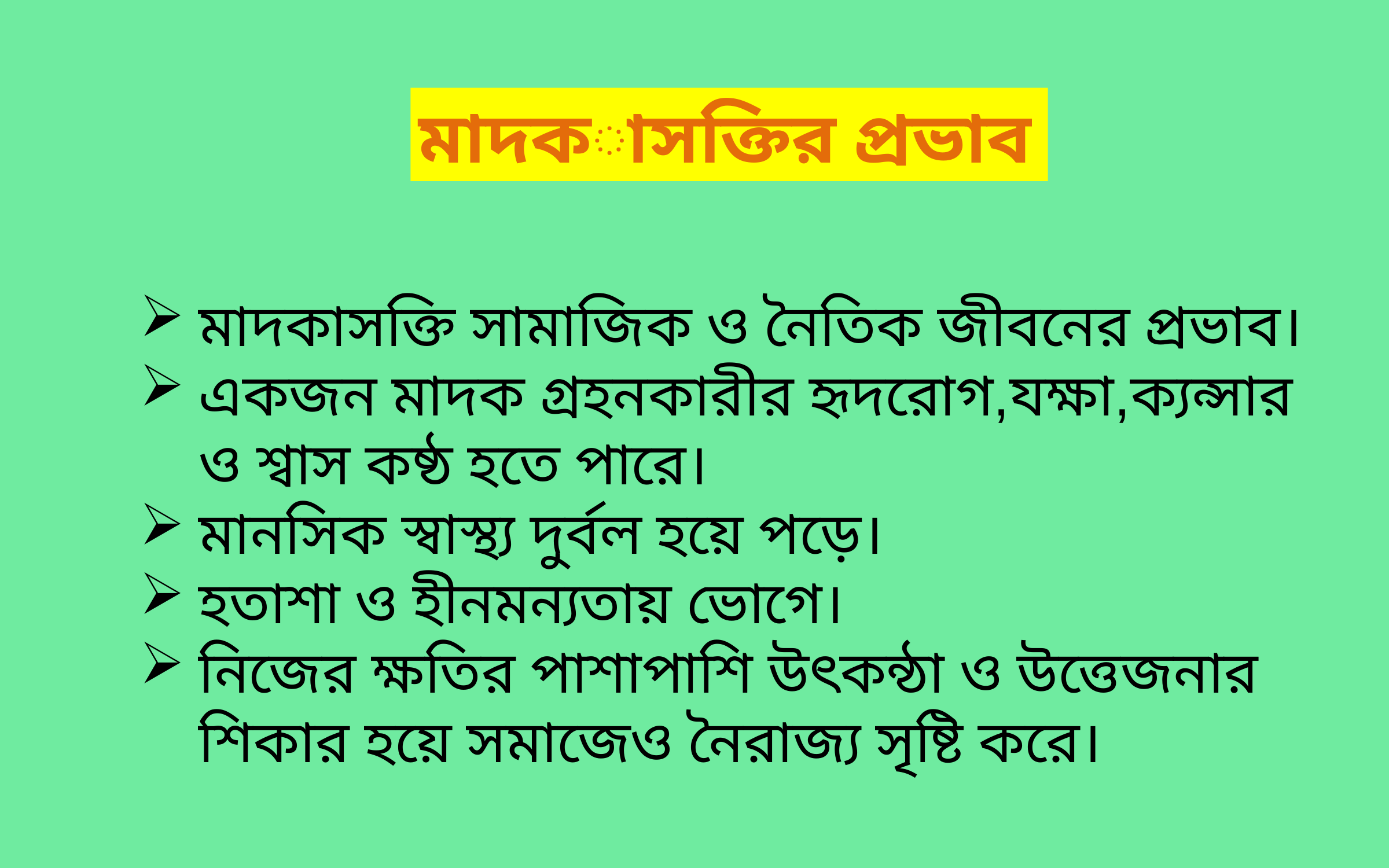

মাদকাসক্তির প্রভাব
মাদকাসক্তি সামাজিক ও নৈতিক জীবনের প্রভাব।
একজন মাদক গ্রহনকারীর হৃদরোগ,যক্ষা,ক্যন্সার ও শ্বাস কষ্ঠ হতে পারে।
মানসিক স্বাস্থ্য দুর্বল হয়ে পড়ে।
হতাশা ও হীনমন্যতায় ভোগে।
নিজের ক্ষতির পাশাপাশি উৎকন্ঠা ও উত্তেজনার শিকার হয়ে সমাজেও নৈরাজ্য সৃষ্টি করে।